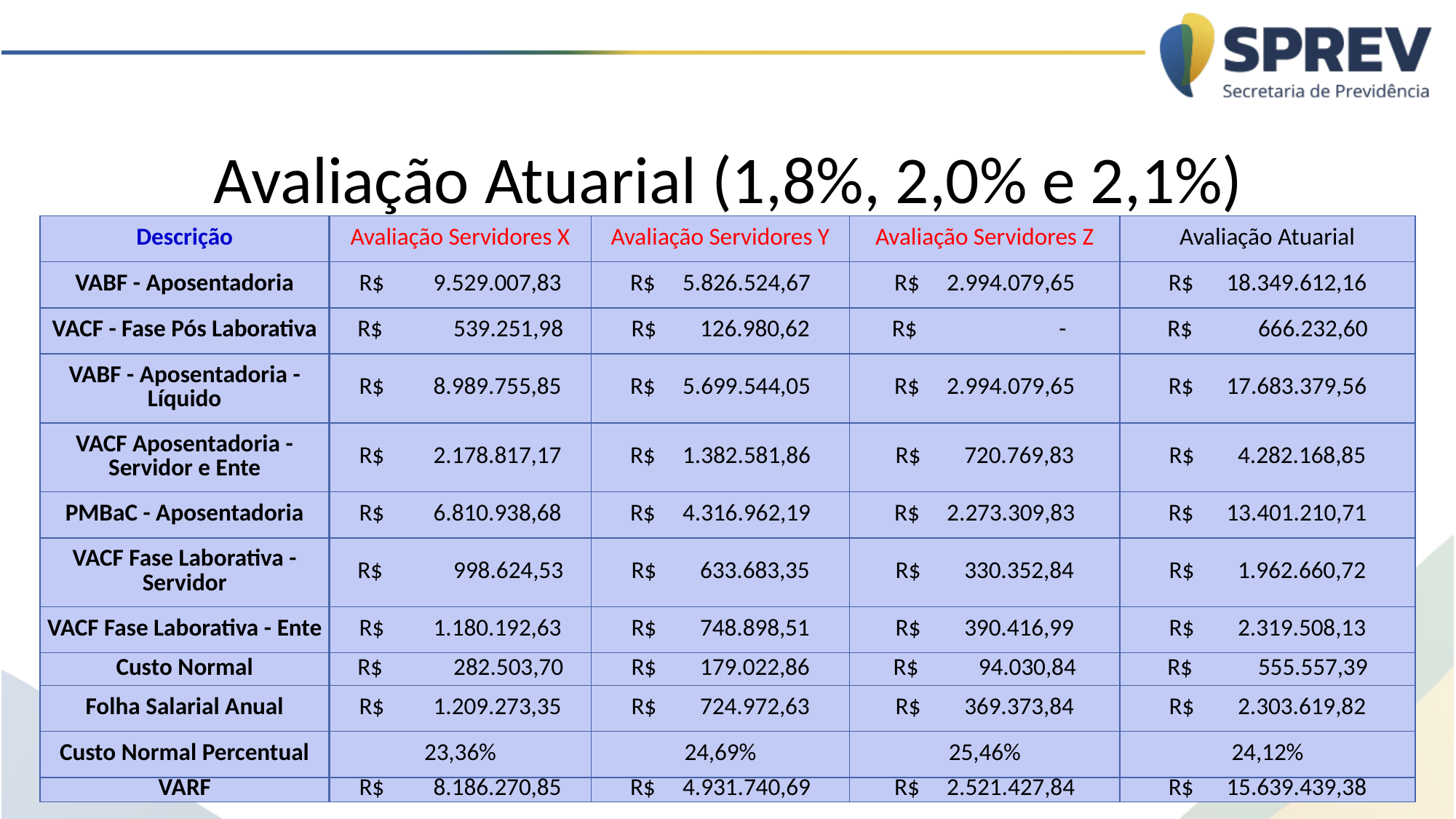

# Avaliação Atuarial (1,8%, 2,0% e 2,1%)
| Descrição | Avaliação Servidores X | Avaliação Servidores Y | Avaliação Servidores Z | Avaliação Atuarial |
| --- | --- | --- | --- | --- |
| VABF - Aposentadoria | R$ 9.529.007,83 | R$ 5.826.524,67 | R$ 2.994.079,65 | R$ 18.349.612,16 |
| VACF - Fase Pós Laborativa | R$ 539.251,98 | R$ 126.980,62 | R$ - | R$ 666.232,60 |
| VABF - Aposentadoria - Líquido | R$ 8.989.755,85 | R$ 5.699.544,05 | R$ 2.994.079,65 | R$ 17.683.379,56 |
| VACF Aposentadoria - Servidor e Ente | R$ 2.178.817,17 | R$ 1.382.581,86 | R$ 720.769,83 | R$ 4.282.168,85 |
| PMBaC - Aposentadoria | R$ 6.810.938,68 | R$ 4.316.962,19 | R$ 2.273.309,83 | R$ 13.401.210,71 |
| VACF Fase Laborativa - Servidor | R$ 998.624,53 | R$ 633.683,35 | R$ 330.352,84 | R$ 1.962.660,72 |
| VACF Fase Laborativa - Ente | R$ 1.180.192,63 | R$ 748.898,51 | R$ 390.416,99 | R$ 2.319.508,13 |
| Custo Normal | R$ 282.503,70 | R$ 179.022,86 | R$ 94.030,84 | R$ 555.557,39 |
| Folha Salarial Anual | R$ 1.209.273,35 | R$ 724.972,63 | R$ 369.373,84 | R$ 2.303.619,82 |
| Custo Normal Percentual | 23,36% | 24,69% | 25,46% | 24,12% |
| VARF | R$ 8.186.270,85 | R$ 4.931.740,69 | R$ 2.521.427,84 | R$ 15.639.439,38 |
24